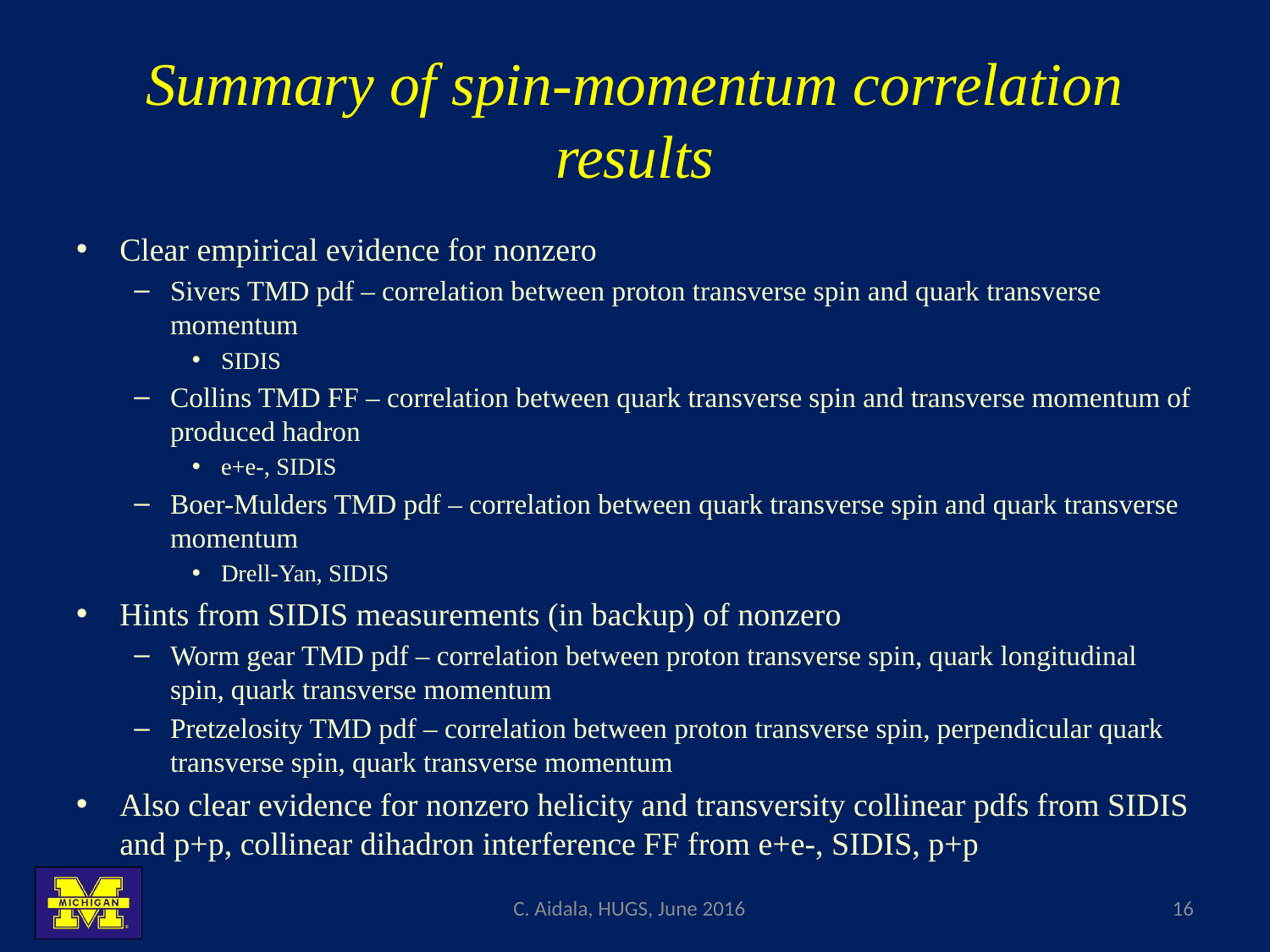

# Summary of spin-momentum correlation results
Clear empirical evidence for nonzero
Sivers TMD pdf – correlation between proton transverse spin and quark transverse momentum
SIDIS
Collins TMD FF – correlation between quark transverse spin and transverse momentum of produced hadron
e+e-, SIDIS
Boer-Mulders TMD pdf – correlation between quark transverse spin and quark transverse momentum
Drell-Yan, SIDIS
Hints from SIDIS measurements (in backup) of nonzero
Worm gear TMD pdf – correlation between proton transverse spin, quark longitudinal spin, quark transverse momentum
Pretzelosity TMD pdf – correlation between proton transverse spin, perpendicular quark transverse spin, quark transverse momentum
Also clear evidence for nonzero helicity and transversity collinear pdfs from SIDIS and p+p, collinear dihadron interference FF from e+e-, SIDIS, p+p

C. Aidala, HUGS, June 2016
16